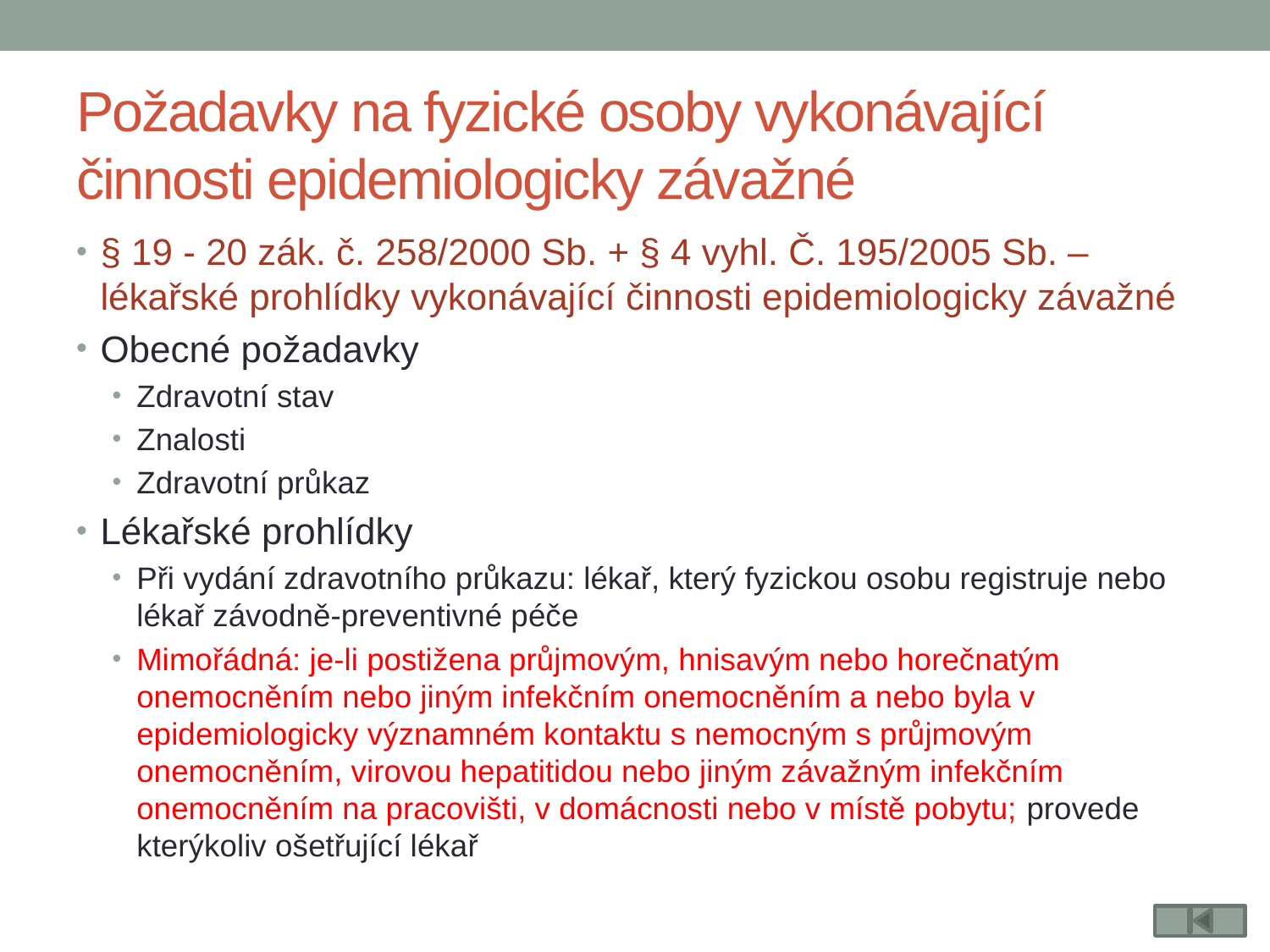

# Požadavky na fyzické osoby vykonávající činnosti epidemiologicky závažné
§ 19 - 20 zák. č. 258/2000 Sb. + § 4 vyhl. Č. 195/2005 Sb. – lékařské prohlídky vykonávající činnosti epidemiologicky závažné
Obecné požadavky
Zdravotní stav
Znalosti
Zdravotní průkaz
Lékařské prohlídky
Při vydání zdravotního průkazu: lékař, který fyzickou osobu registruje nebo lékař závodně-preventivné péče
Mimořádná: je-li postižena průjmovým, hnisavým nebo horečnatým onemocněním nebo jiným infekčním onemocněním a nebo byla v epidemiologicky významném kontaktu s nemocným s průjmovým onemocněním, virovou hepatitidou nebo jiným závažným infekčním onemocněním na pracovišti, v domácnosti nebo v místě pobytu; provede kterýkoliv ošetřující lékař